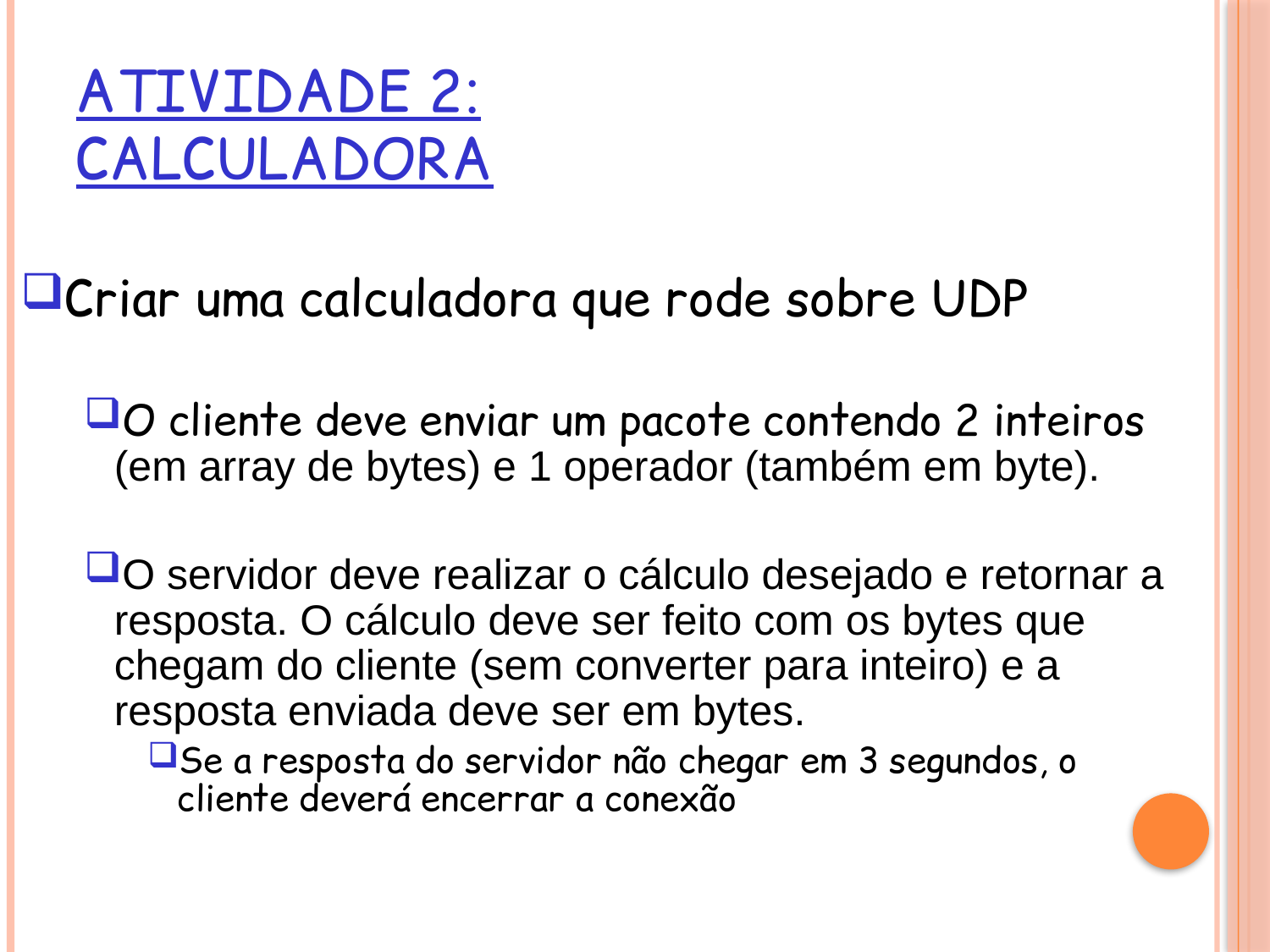

# Atividade 2: Calculadora

Criar uma calculadora que rode sobre UDP

O cliente deve enviar um pacote contendo 2 inteiros (em array de bytes) e 1 operador (também em byte).

O servidor deve realizar o cálculo desejado e retornar a resposta. O cálculo deve ser feito com os bytes que chegam do cliente (sem converter para inteiro) e a resposta enviada deve ser em bytes.
Se a resposta do servidor não chegar em 3 segundos, o cliente deverá encerrar a conexão